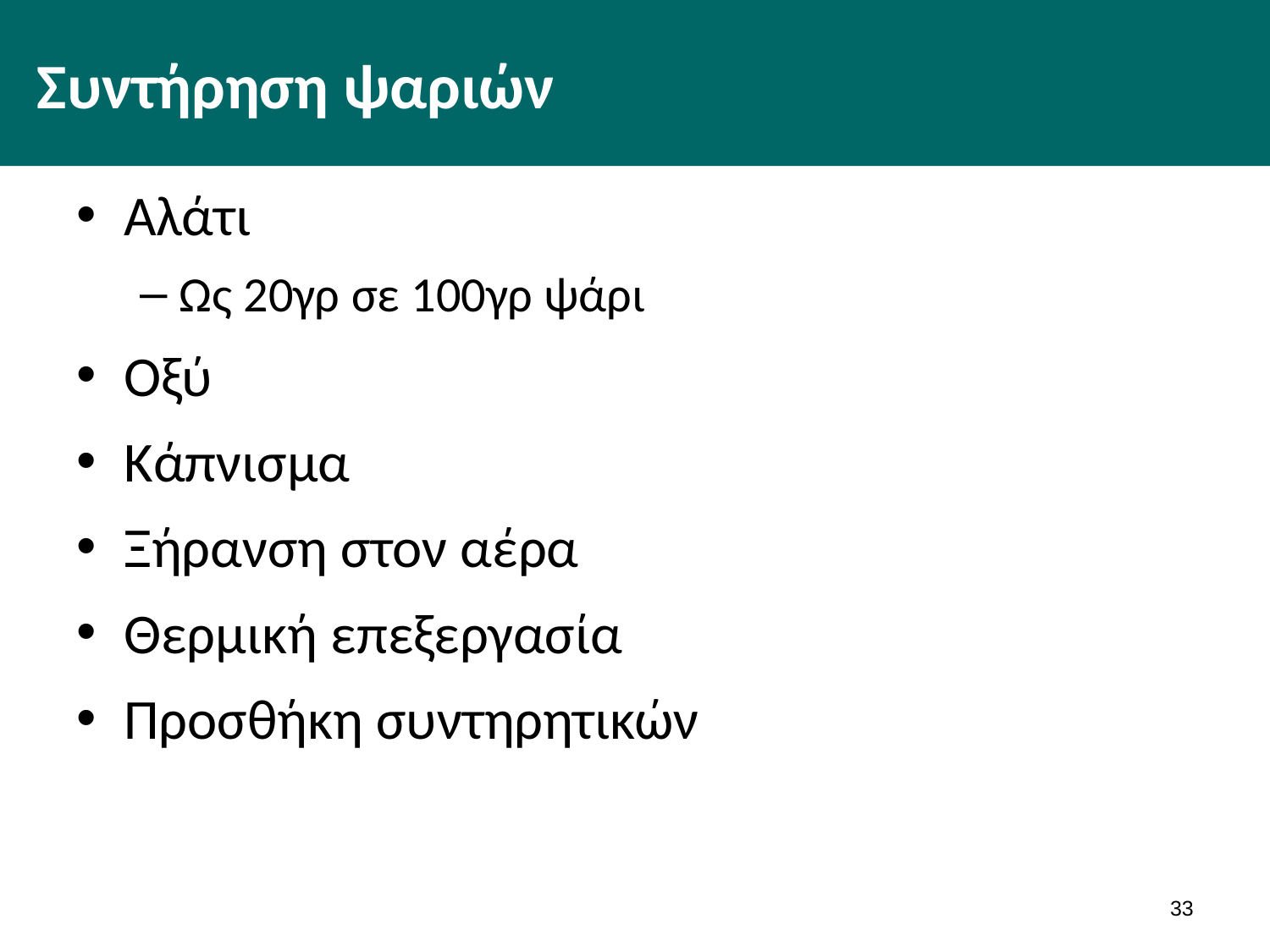

# Συντήρηση ψαριών
Αλάτι
Ως 20γρ σε 100γρ ψάρι
Οξύ
Κάπνισμα
Ξήρανση στον αέρα
Θερμική επεξεργασία
Προσθήκη συντηρητικών
33